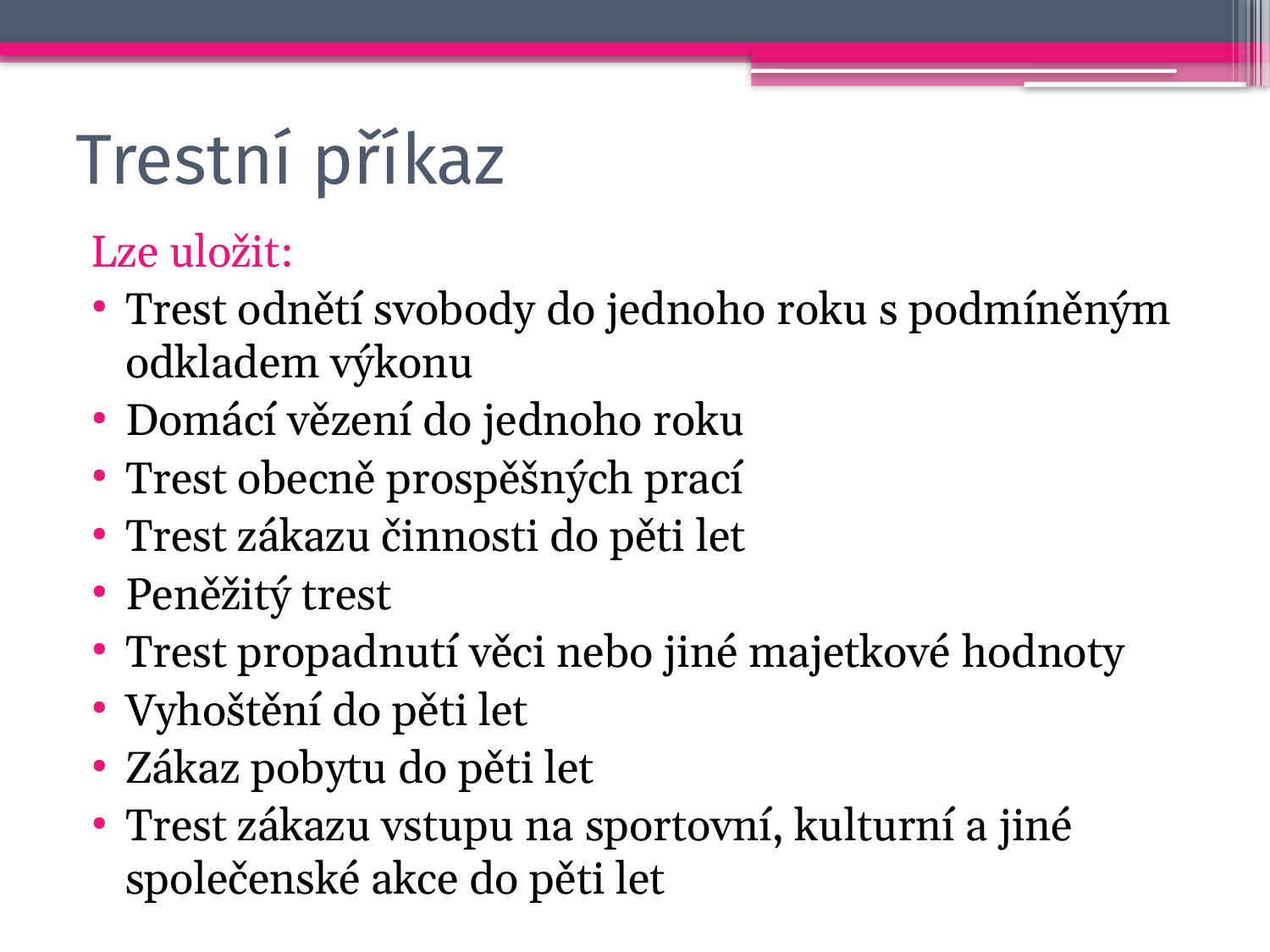

# Trestní příkaz
Lze uložit:
Trest odnětí svobody do jednoho roku s podmíněným odkladem výkonu
Domácí vězení do jednoho roku
Trest obecně prospěšných prací
Trest zákazu činnosti do pěti let
Peněžitý trest
Trest propadnutí věci nebo jiné majetkové hodnoty
Vyhoštění do pěti let
Zákaz pobytu do pěti let
Trest zákazu vstupu na sportovní, kulturní a jiné společenské akce do pěti let